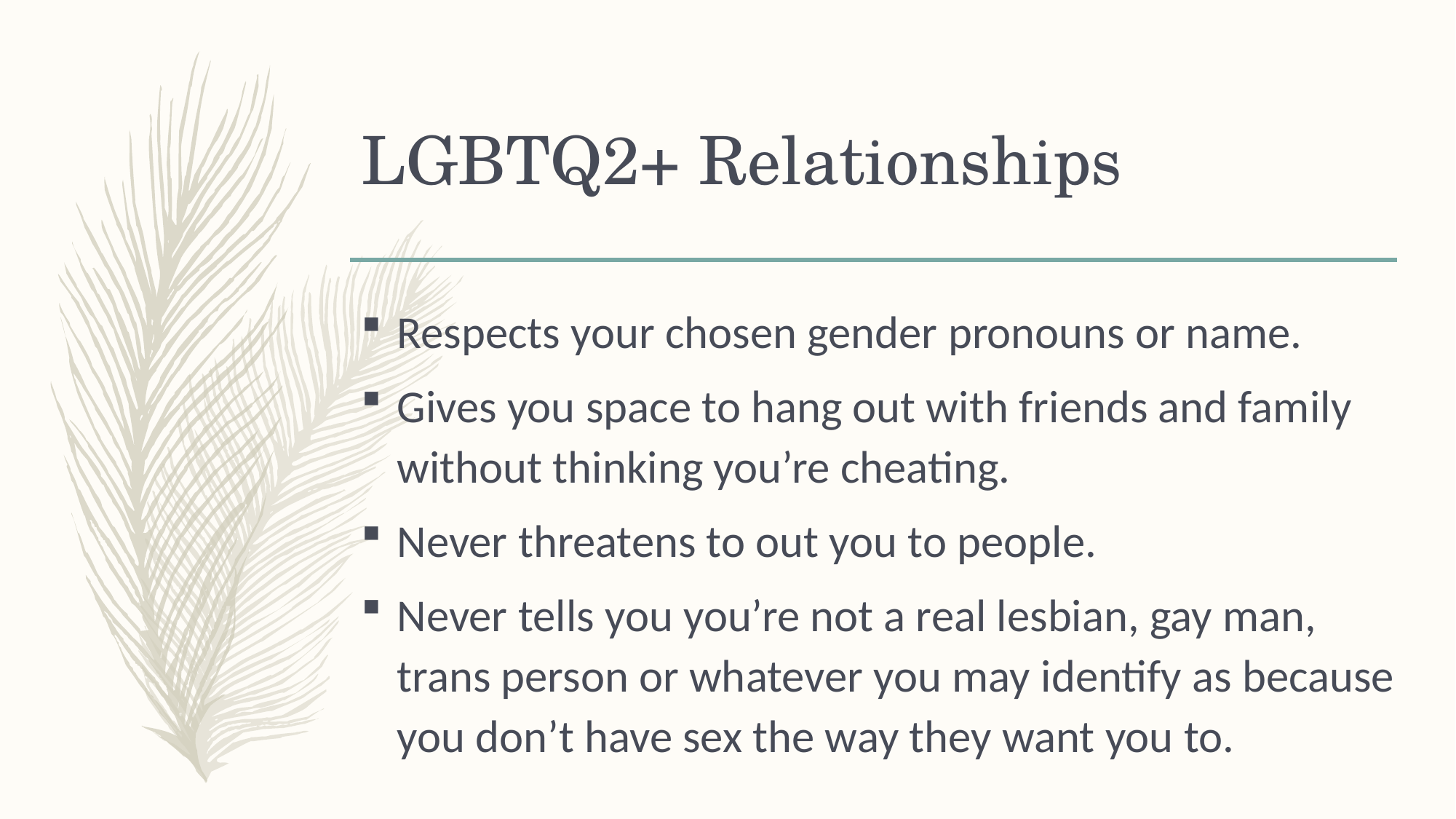

# LGBTQ2+ Relationships
Respects your chosen gender pronouns or name.
Gives you space to hang out with friends and family without thinking you’re cheating.
Never threatens to out you to people.
Never tells you you’re not a real lesbian, gay man, trans person or whatever you may identify as because you don’t have sex the way they want you to.